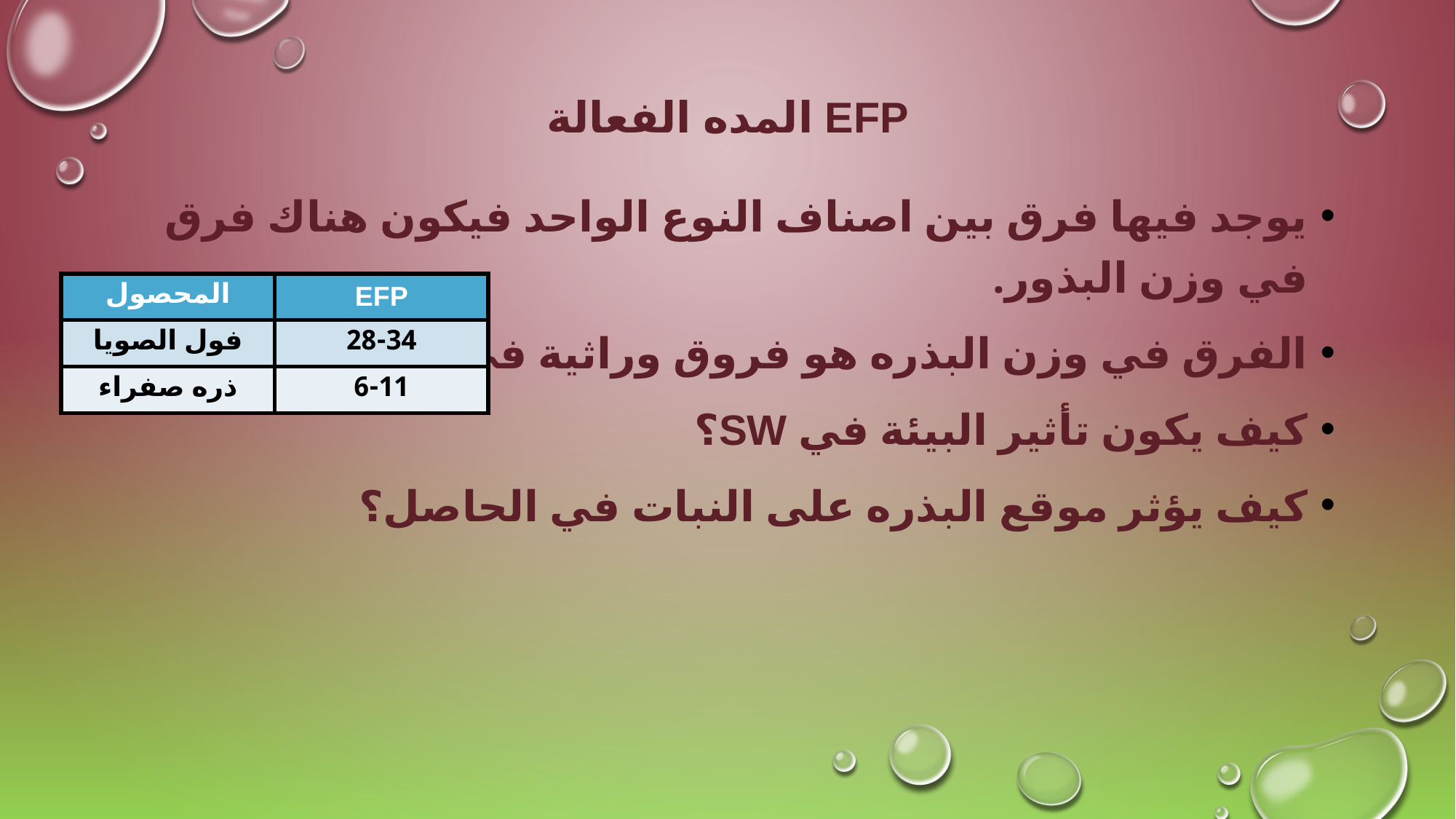

# EFP المده الفعالة
يوجد فيها فرق بين اصناف النوع الواحد فيكون هناك فرق في وزن البذور.
الفرق في وزن البذره هو فروق وراثية في SFD.
كيف يكون تأثير البيئة في SW؟
كيف يؤثر موقع البذره على النبات في الحاصل؟

| المحصول | EFP |
| --- | --- |
| فول الصويا | 28-34 |
| ذره صفراء | 6-11 |